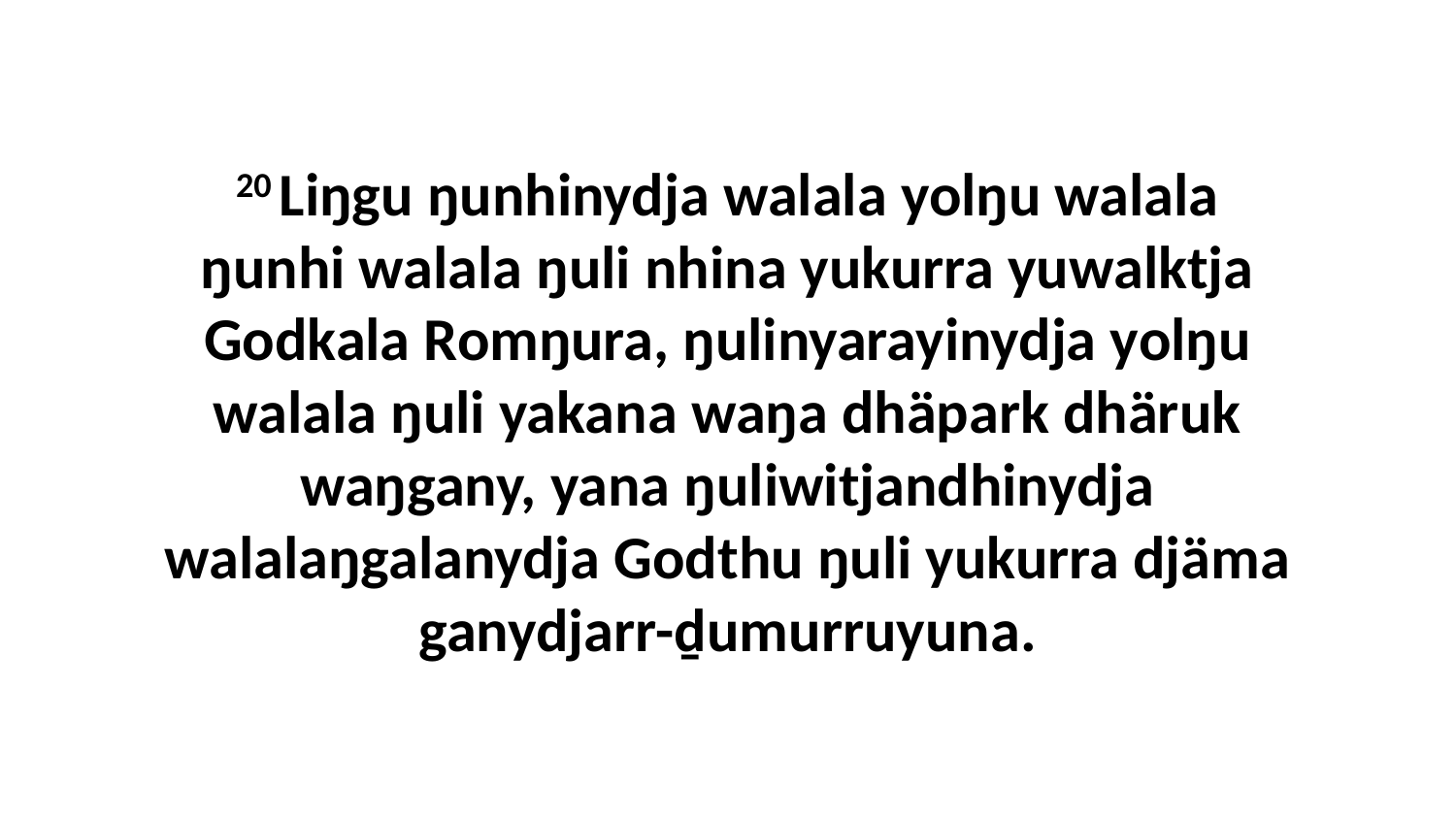

20 Liŋgu ŋunhinydja walala yolŋu walala ŋunhi walala ŋuli nhina yukurra yuwalktja Godkala Romŋura, ŋulinyarayinydja yolŋu walala ŋuli yakana waŋa dhäpark dhäruk waŋgany, yana ŋuliwitjandhinydja walalaŋgalanydja Godthu ŋuli yukurra djäma ganydjarr-ḏumurruyuna.